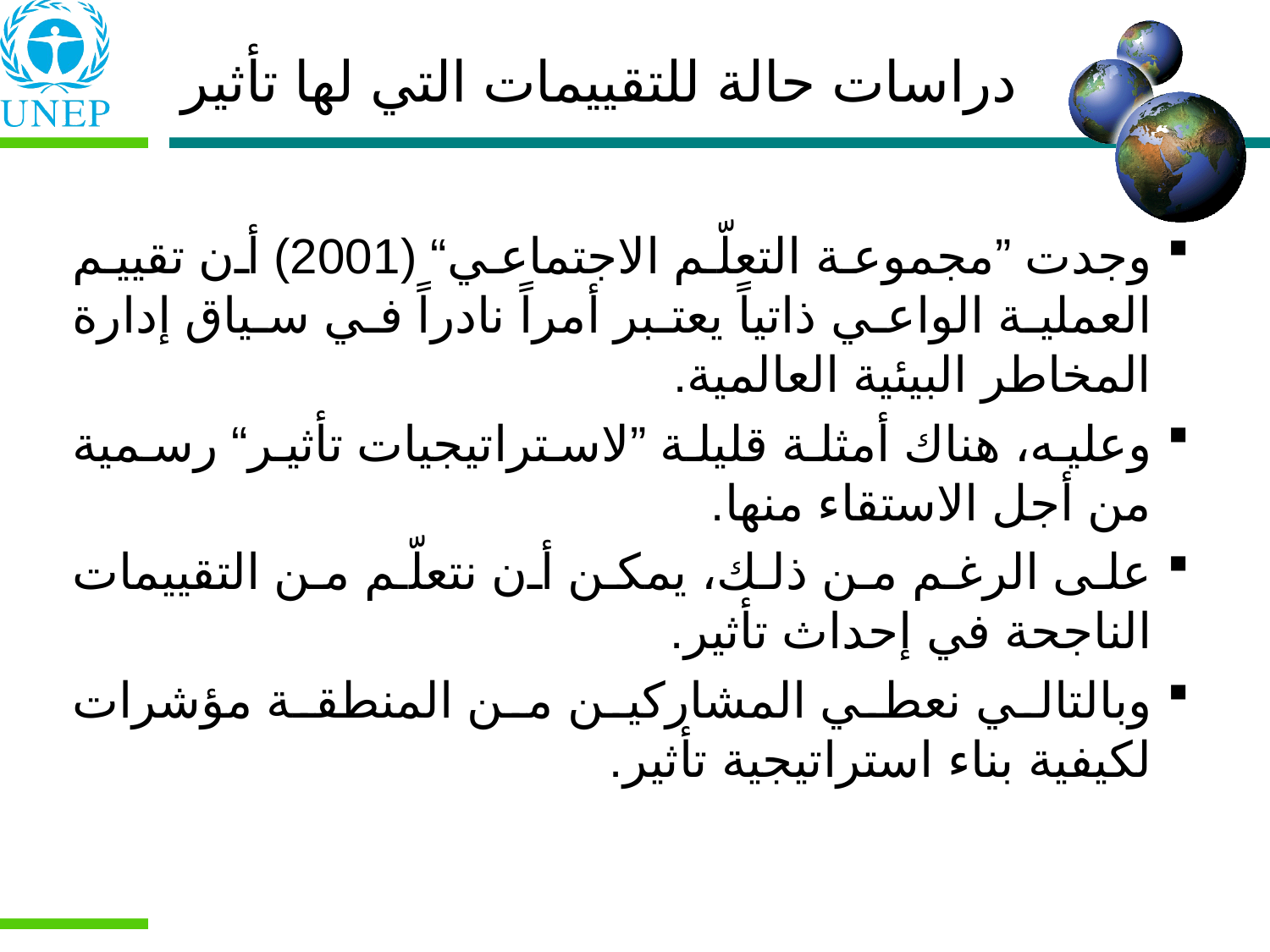

دراسات حالة للتقييمات التي لها تأثير
وجدت ”مجموعة التعلّم الاجتماعي“ (2001) أن تقييم العملية الواعي ذاتياً يعتبر أمراً نادراً في سياق إدارة المخاطر البيئية العالمية.
وعليه، هناك أمثلة قليلة ”لاستراتيجيات تأثير“ رسمية من أجل الاستقاء منها.
على الرغم من ذلك، يمكن أن نتعلّم من التقييمات الناجحة في إحداث تأثير.
وبالتالي نعطي المشاركين من المنطقة مؤشرات لكيفية بناء استراتيجية تأثير.